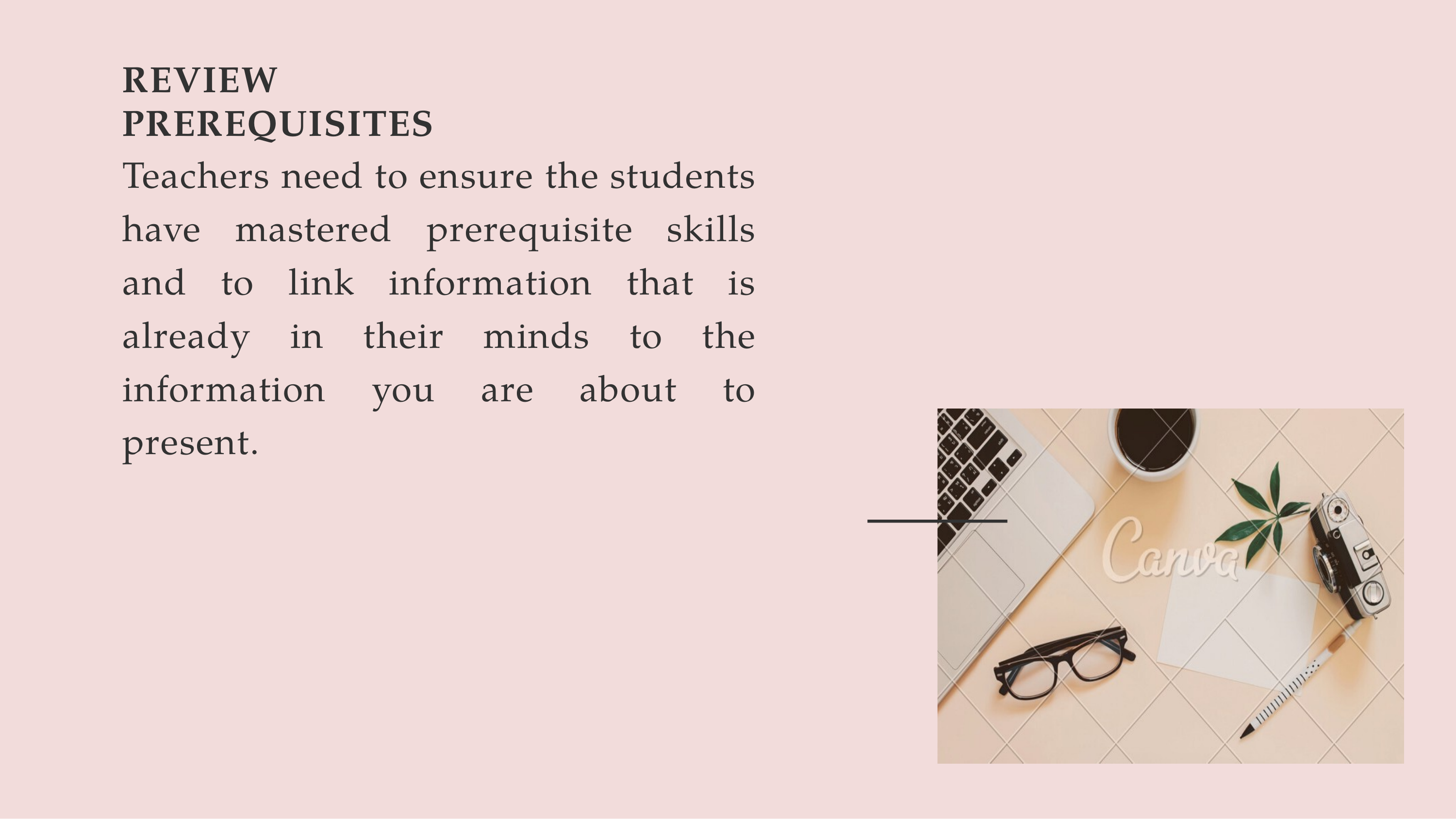

# REVIEW PREREQUISITES
	Teachers need to ensure the students have mastered prerequisite skills and to link information that is already in their minds to the information you are about to present.